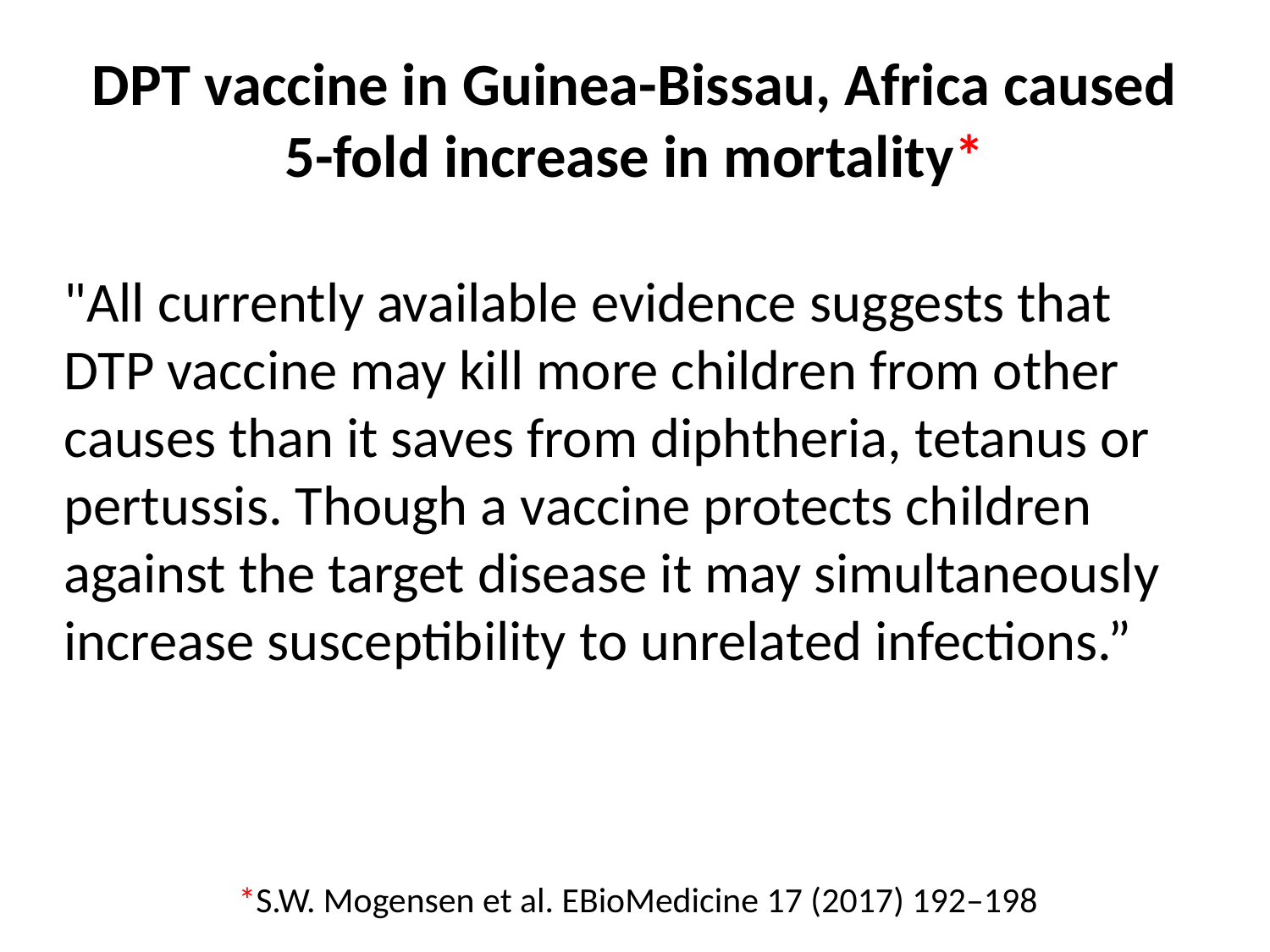

# DPT vaccine in Guinea-Bissau, Africa caused 5-fold increase in mortality*
"All currently available evidence suggests that DTP vaccine may kill more children from other causes than it saves from diphtheria, tetanus or pertussis. Though a vaccine protects children against the target disease it may simultaneously increase susceptibility to unrelated infections.”
*S.W. Mogensen et al. EBioMedicine 17 (2017) 192–198